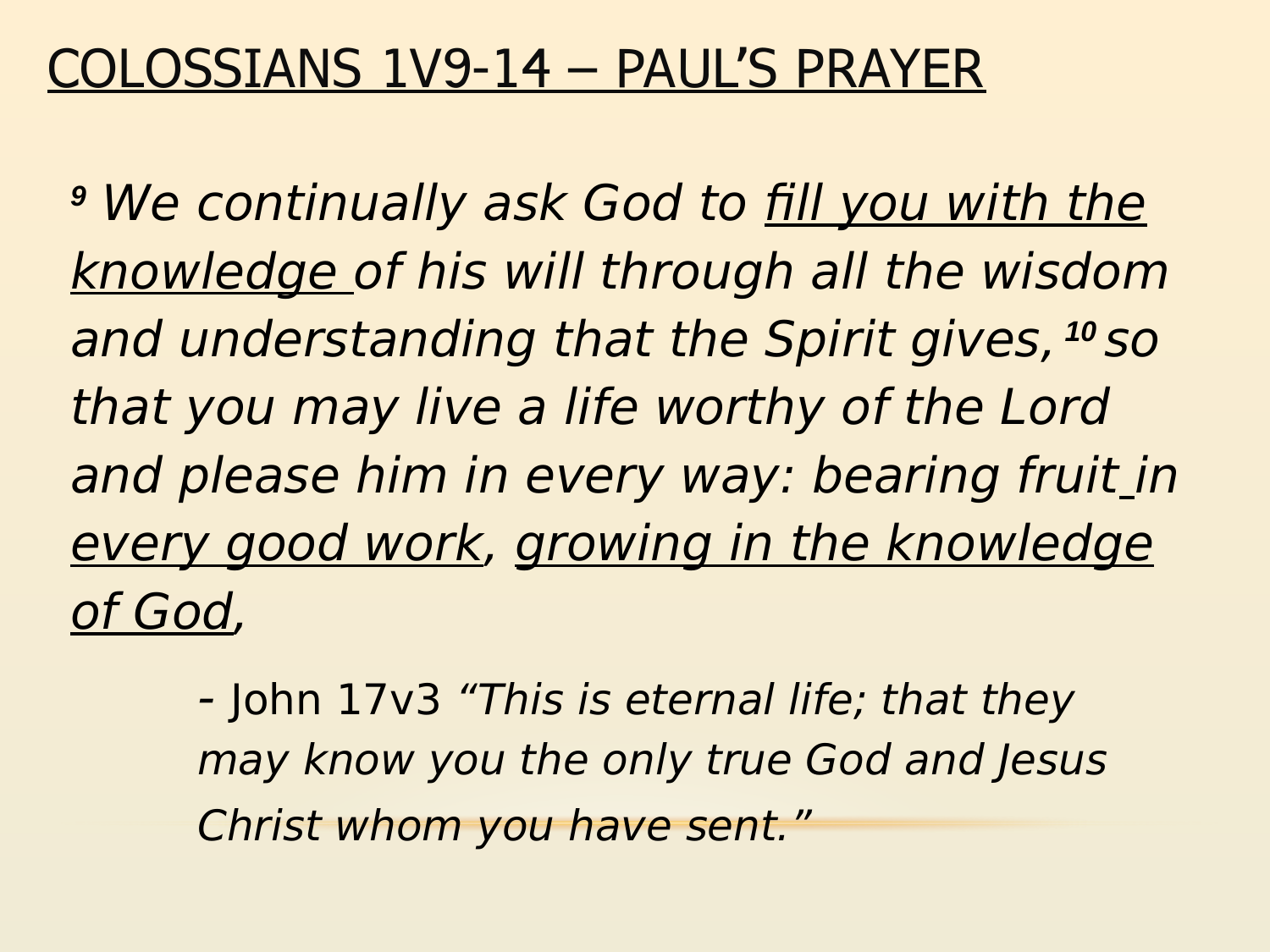

# Colossians 1v9-14 – Paul’s Prayer
9 We continually ask God to fill you with the knowledge of his will through all the wisdom and understanding that the Spirit gives, 10 so that you may live a life worthy of the Lord and please him in every way: bearing fruit in every good work, growing in the knowledge of God,
	- John 17v3 “This is eternal life; that they 	may know you the only true God and Jesus 	Christ whom you have sent.”